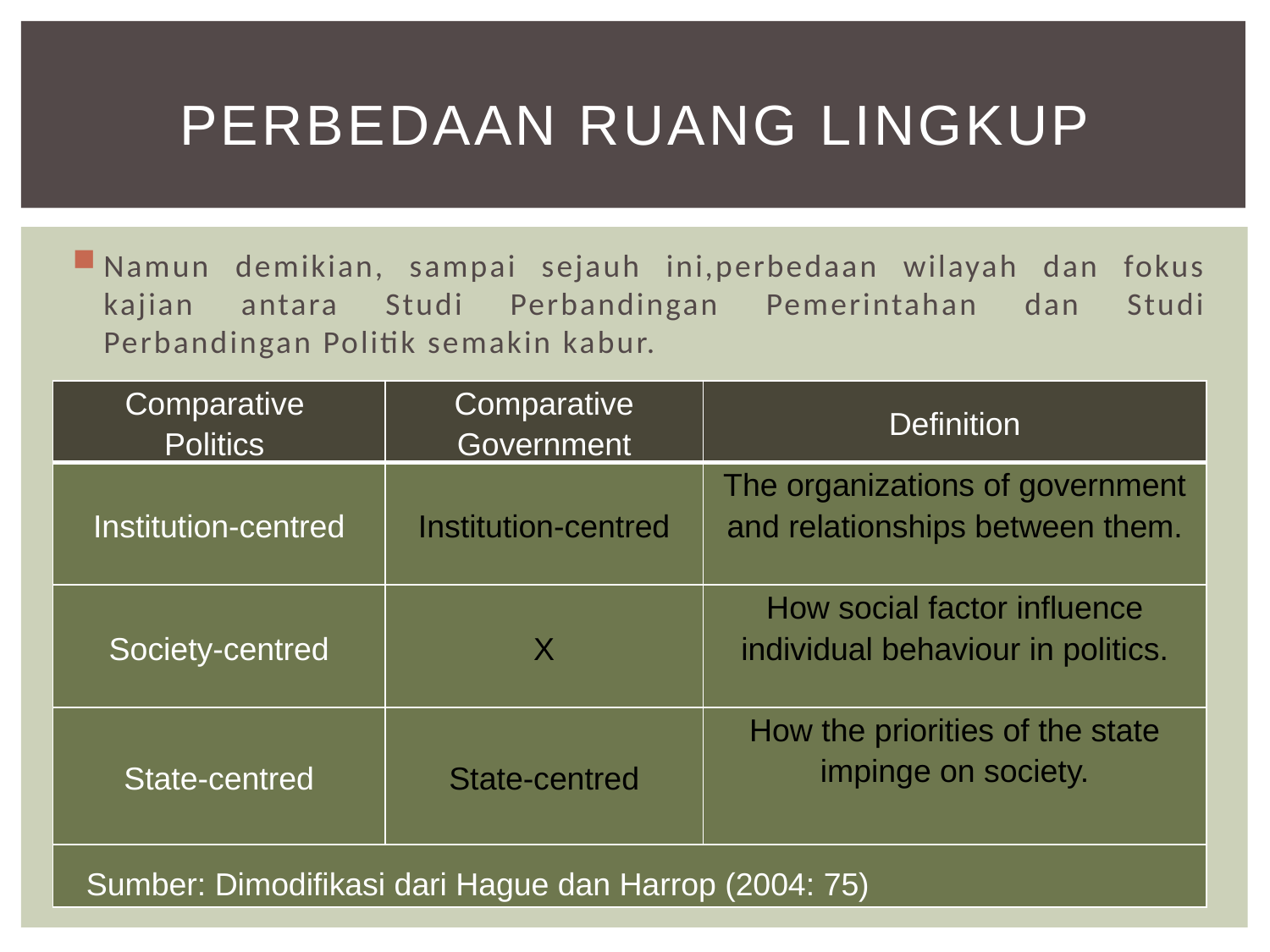

# Perbedaan Ruang Lingkup
Namun demikian, sampai sejauh ini,perbedaan wilayah dan fokus kajian antara Studi Perbandingan Pemerintahan dan Studi Perbandingan Politik semakin kabur.
| Comparative Politics | Comparative Government | Definition |
| --- | --- | --- |
| Institution-centred | Institution-centred | The organizations of government and relationships between them. |
| Society-centred | X | How social factor influence individual behaviour in politics. |
| State-centred | State-centred | How the priorities of the state impinge on society. |
| Sumber: Dimodifikasi dari Hague dan Harrop (2004: 75) |  |  |